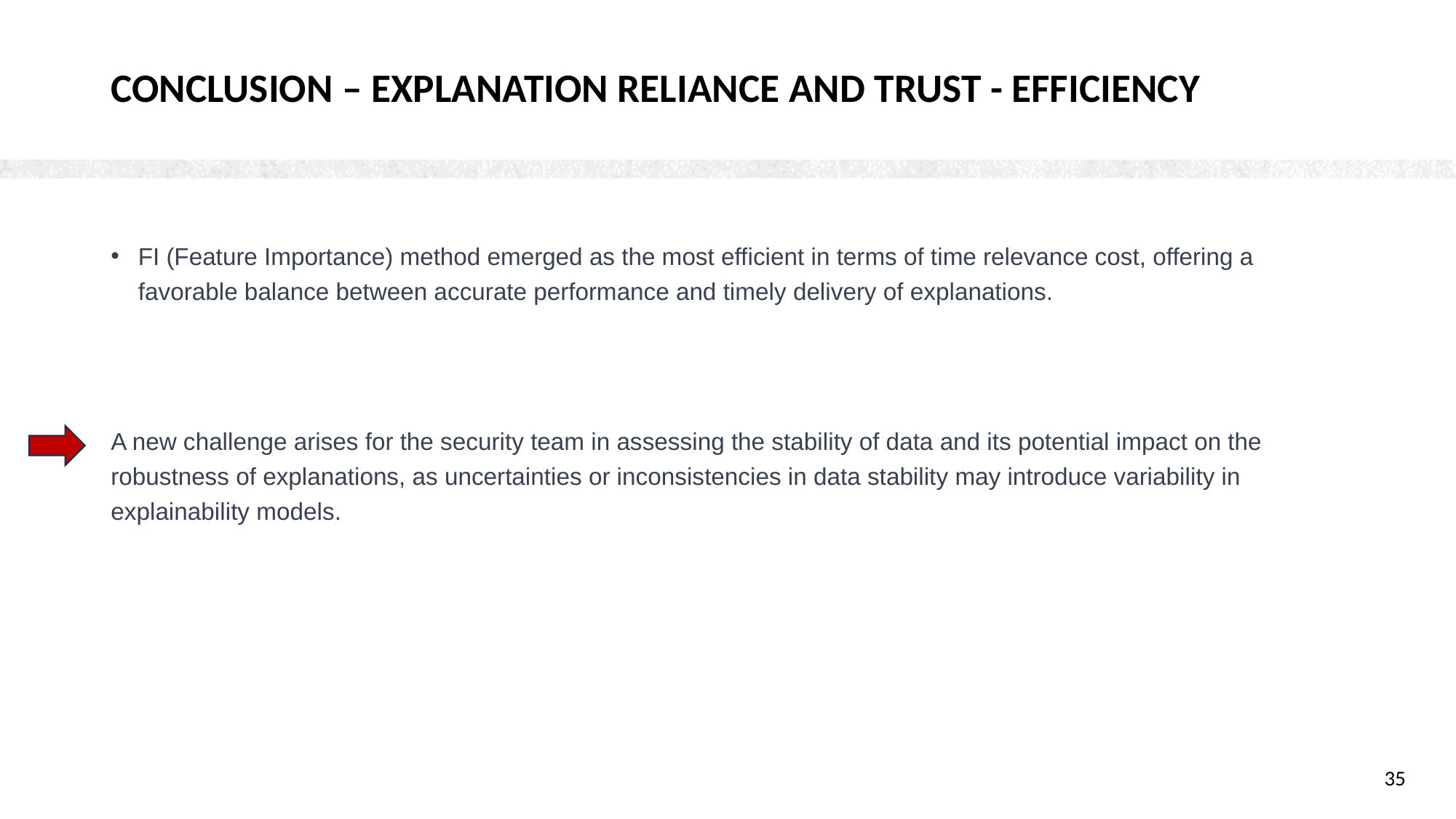

# Conclusion – Explanation Reliance and trust - Efficiency
FI (Feature Importance) method emerged as the most efficient in terms of time relevance cost, offering a favorable balance between accurate performance and timely delivery of explanations.

A new challenge arises for the security team in assessing the stability of data and its potential impact on the robustness of explanations, as uncertainties or inconsistencies in data stability may introduce variability in explainability models.

35